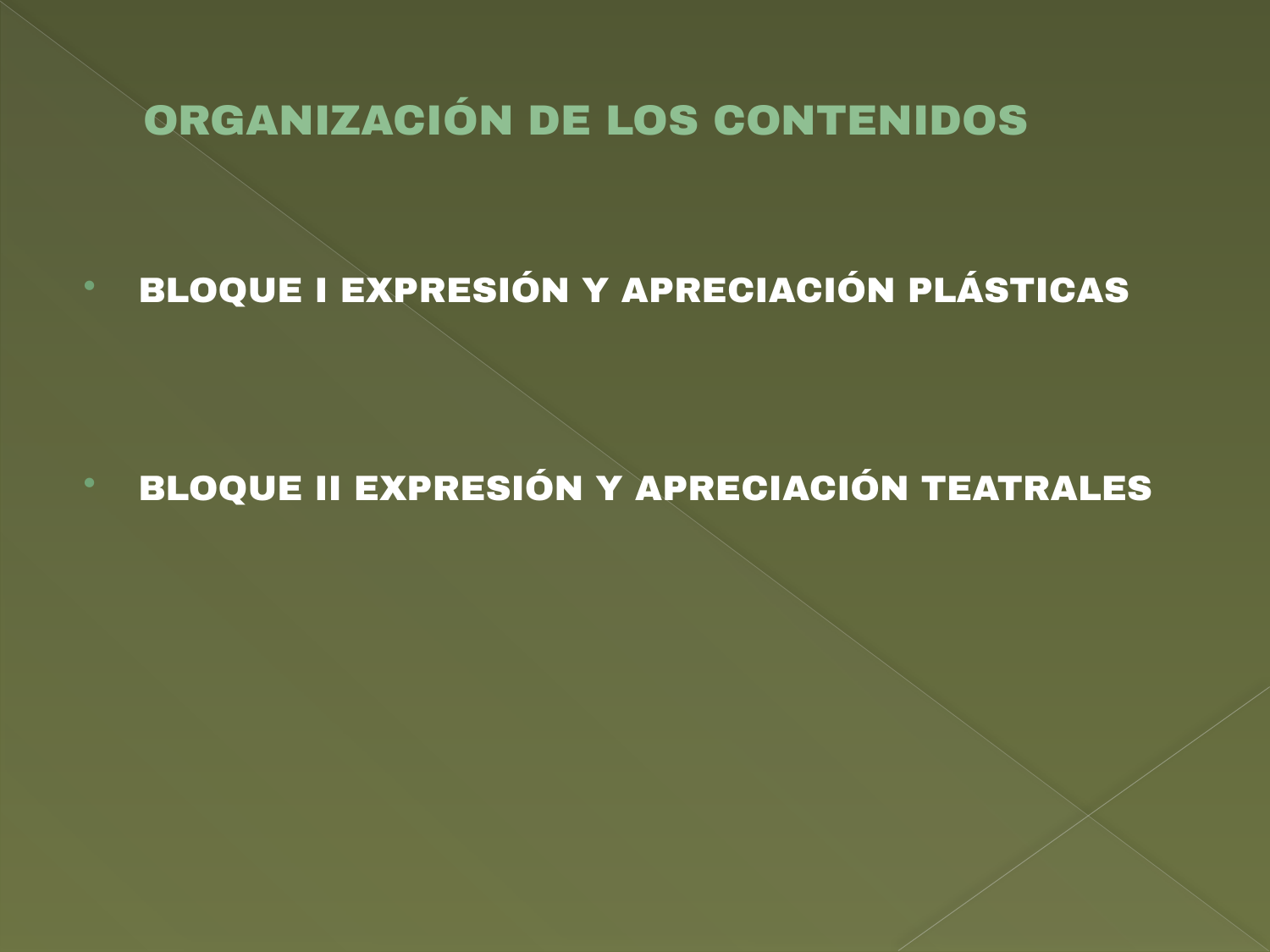

# ORGANIZACIÓN DE LOS CONTENIDOS
BLOQUE I EXPRESIÓN Y APRECIACIÓN PLÁSTICAS

BLOQUE II EXPRESIÓN Y APRECIACIÓN TEATRALES